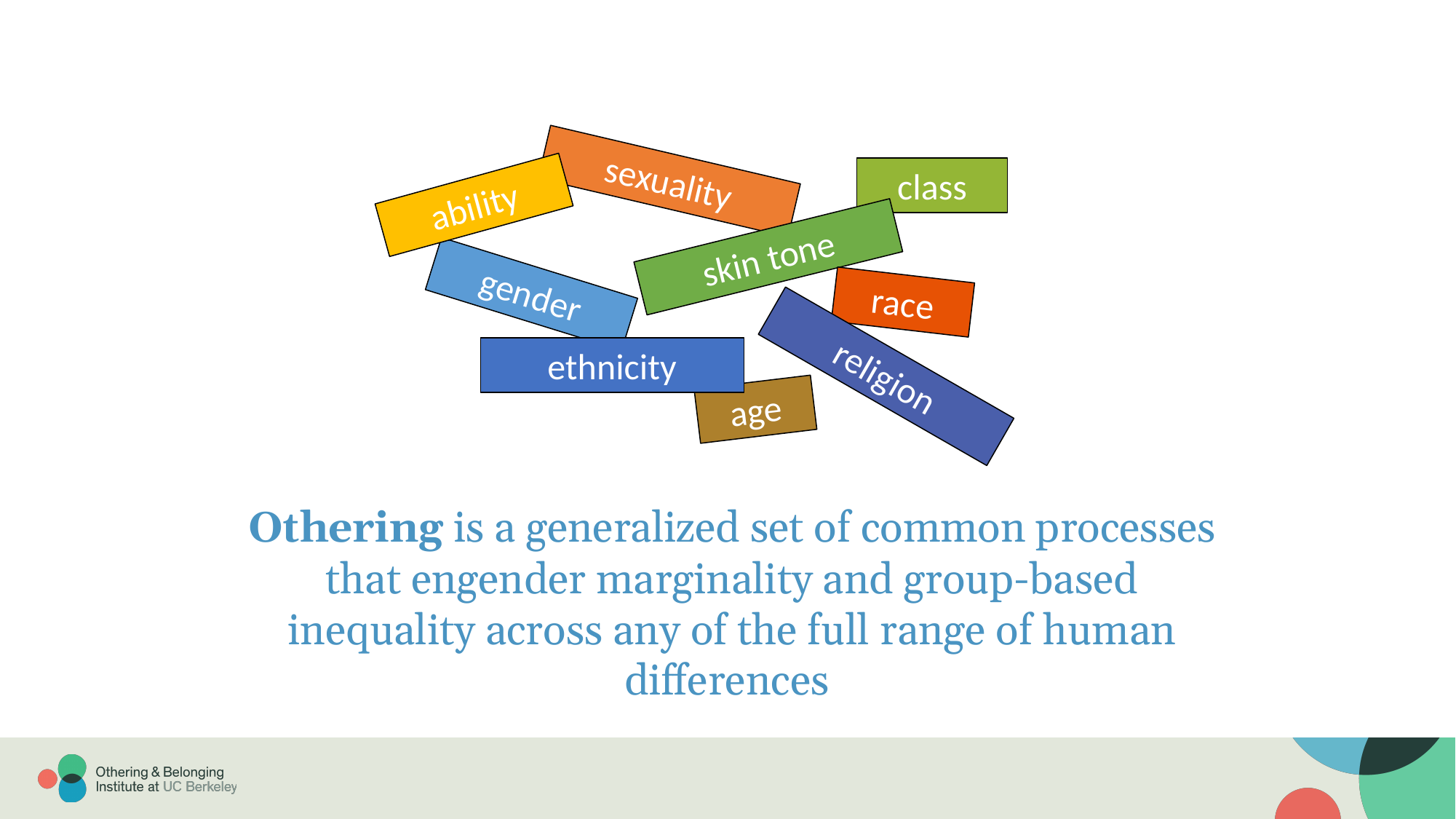

sexuality
class
ability
skin tone
gender
race
ethnicity
religion
age
Othering is a generalized set of common processes that engender marginality and group-based inequality across any of the full range of human differences